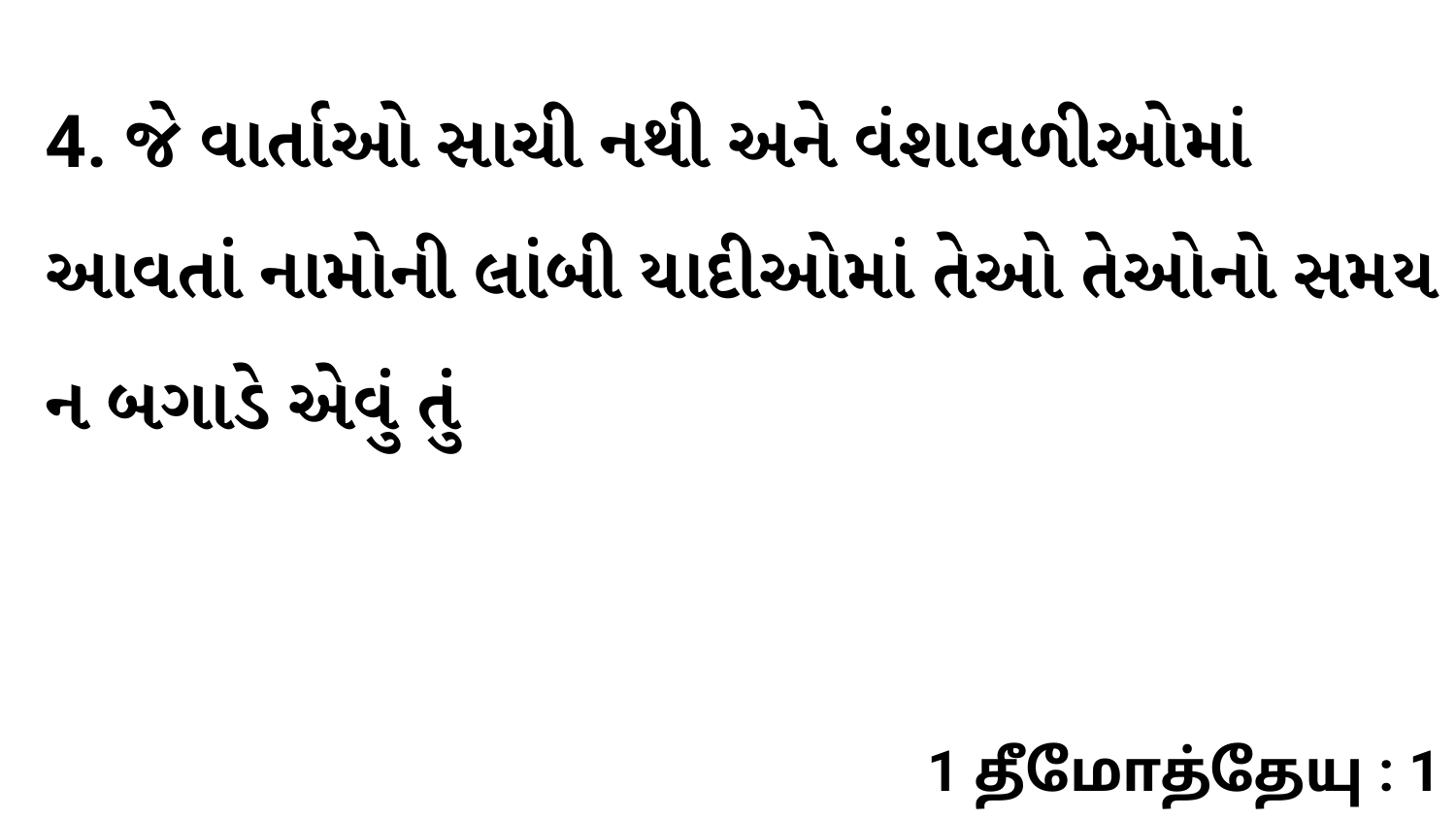

4. જે વાર્તાઓ સાચી નથી અને વંશાવળીઓમાં આવતાં નામોની લાંબી યાદીઓમાં તેઓ તેઓનો સમય ન બગાડે એવું તું
1 தீமோத்தேயு : 1